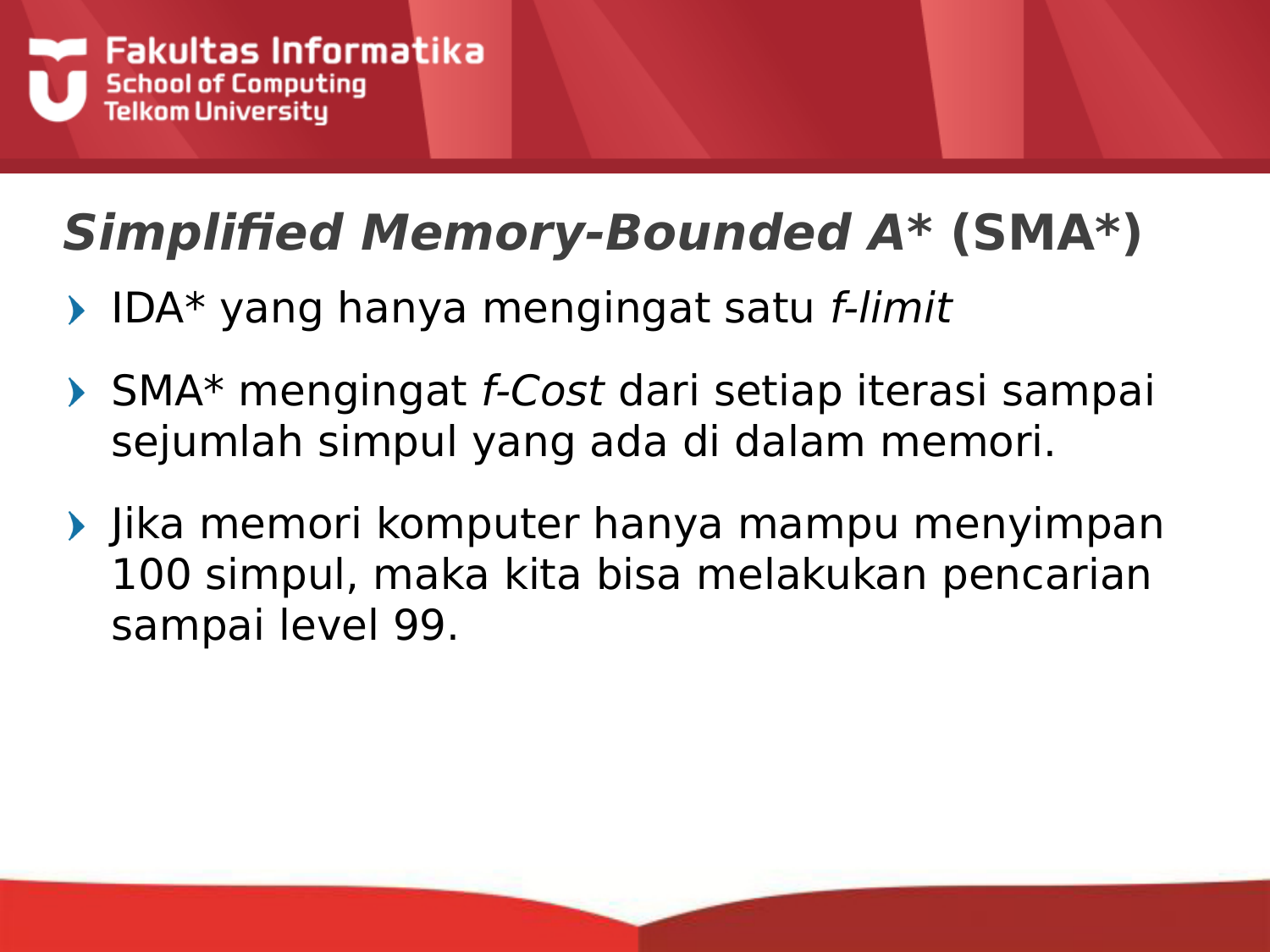

# Simplified Memory-Bounded A* (SMA*)
IDA* yang hanya mengingat satu f-limit
SMA* mengingat f-Cost dari setiap iterasi sampai sejumlah simpul yang ada di dalam memori.
Jika memori komputer hanya mampu menyimpan 100 simpul, maka kita bisa melakukan pencarian sampai level 99.